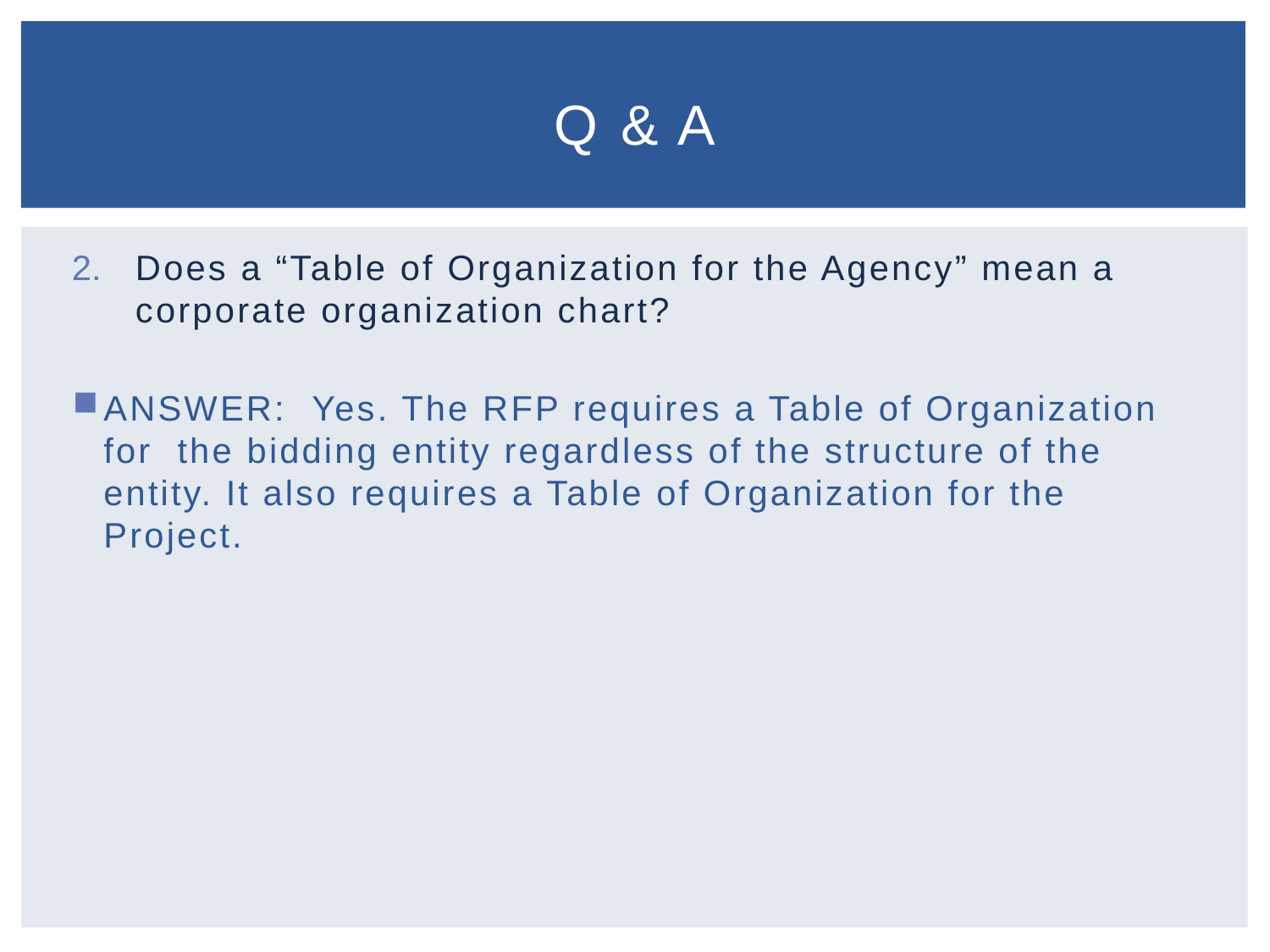

# Q & A
Does a “Table of Organization for the Agency” mean a corporate organization chart?

ANSWER:  Yes. The RFP requires a Table of Organization for  the bidding entity regardless of the structure of the entity. It also requires a Table of Organization for the Project.